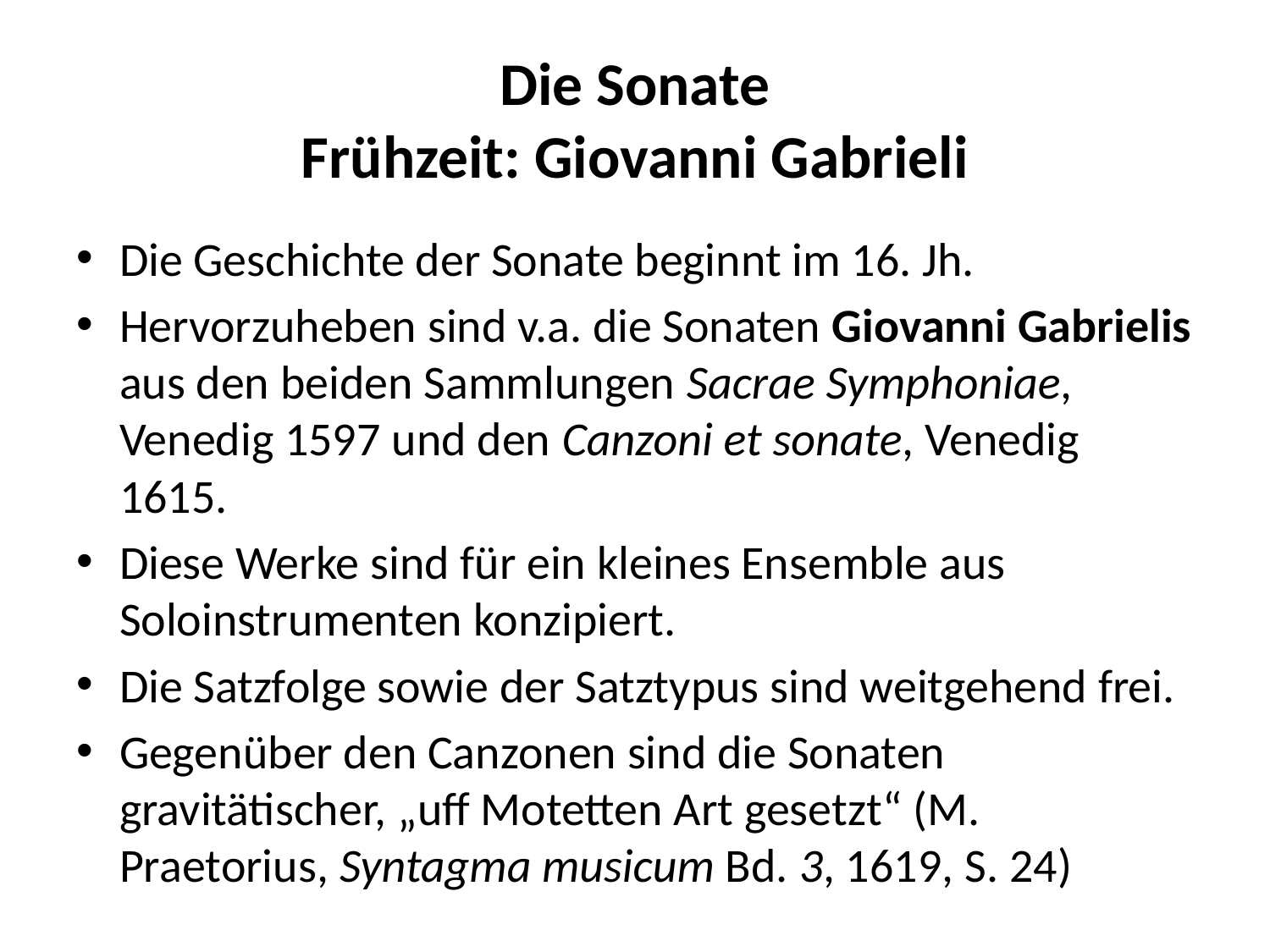

# Die Sonate Frühzeit: Giovanni Gabrieli
Die Geschichte der Sonate beginnt im 16. Jh.
Hervorzuheben sind v.a. die Sonaten Giovanni Gabrielis aus den beiden Sammlungen Sacrae Symphoniae, Venedig 1597 und den Canzoni et sonate, Venedig 1615.
Diese Werke sind für ein kleines Ensemble aus Soloinstrumenten konzipiert.
Die Satzfolge sowie der Satztypus sind weitgehend frei.
Gegenüber den Canzonen sind die Sonaten gravitätischer, „uff Motetten Art gesetzt“ (M. Praetorius, Syntagma musicum Bd. 3, 1619, S. 24)